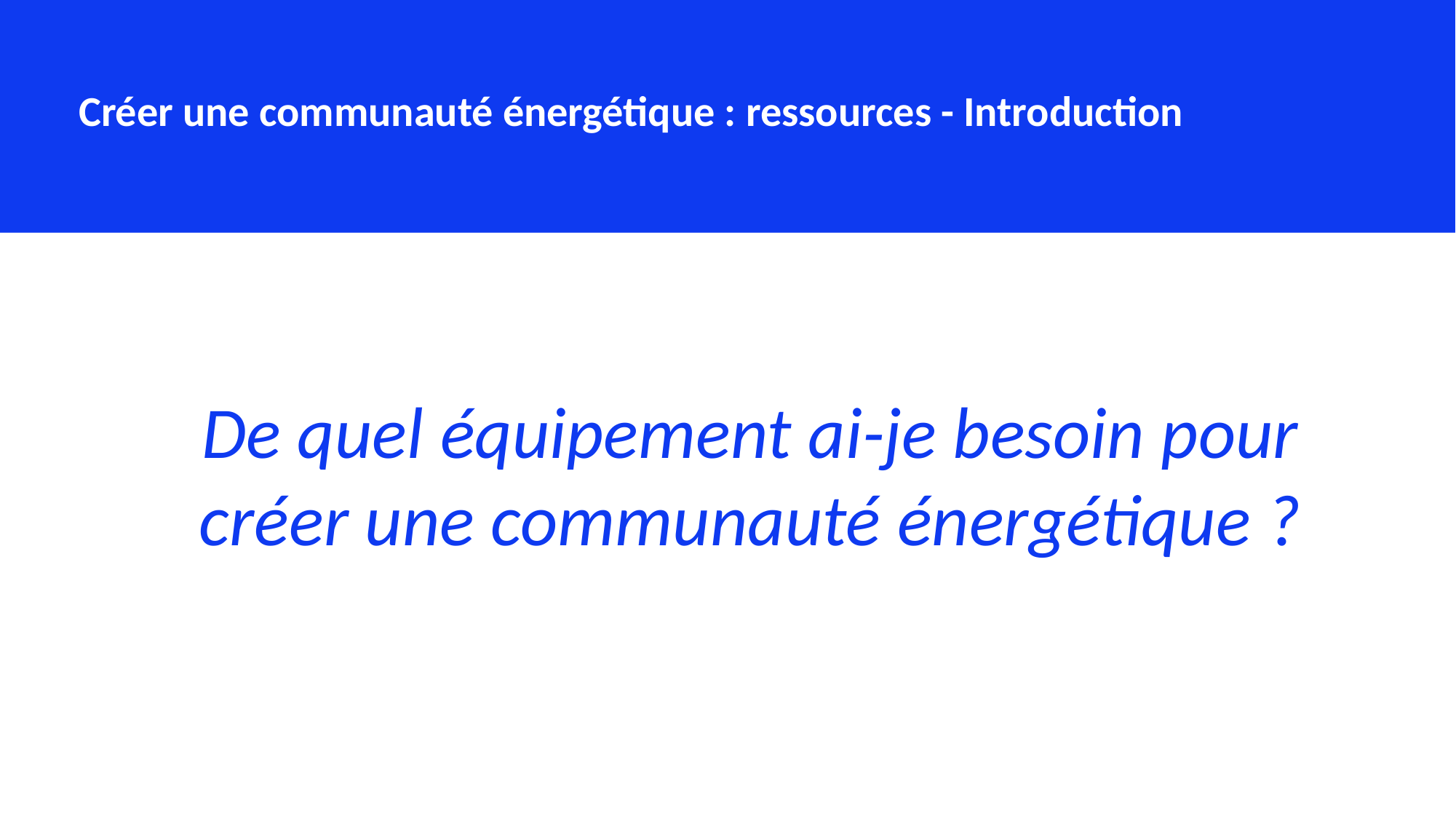

Créer une communauté énergétique : ressources - Introduction

De quel équipement ai-je besoin pour créer une communauté énergétique ?